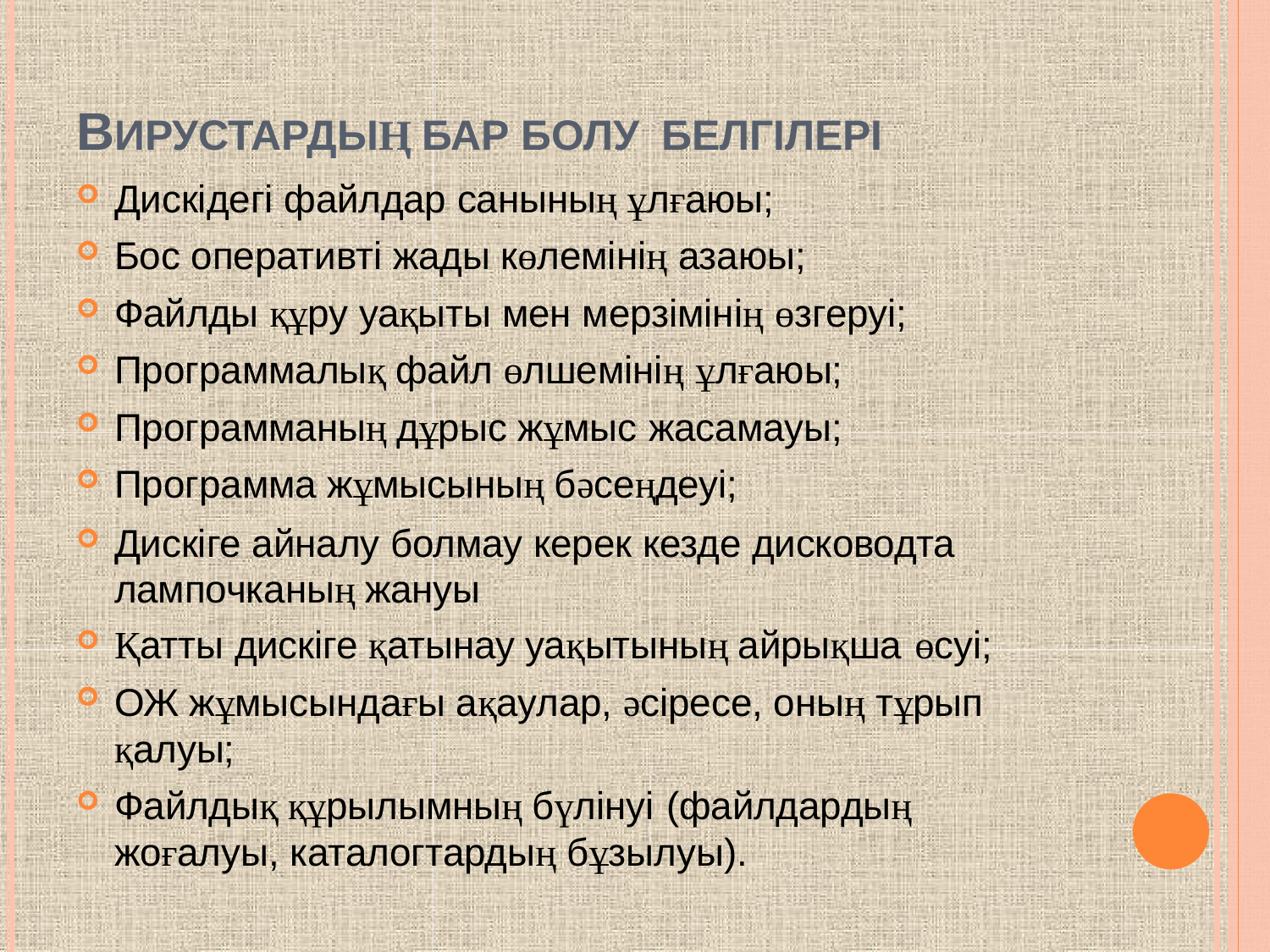

# ВИРУСТАРДЫҢ БАР БОЛУ БЕЛГІЛЕРІ
Дискідегі файлдар санының ұлғаюы;
Бос оперативті жады көлемінің азаюы;
Файлды құру уақыты мен мерзімінің өзгеруі;
Программалық файл өлшемінің ұлғаюы;
Программаның дұрыс жұмыс жасамауы;
Программа жұмысының бәсеңдеуі;
Дискіге айналу болмау керек кезде дисководта  лампочканың жануы
Қатты дискіге қатынау уақытының айрықша өсуі;
ОЖ жұмысындағы ақаулар, әсіресе, оның тұрып
қалуы;
Файлдық құрылымның бүлінуі (файлдардың
жоғалуы, каталогтардың бұзылуы).